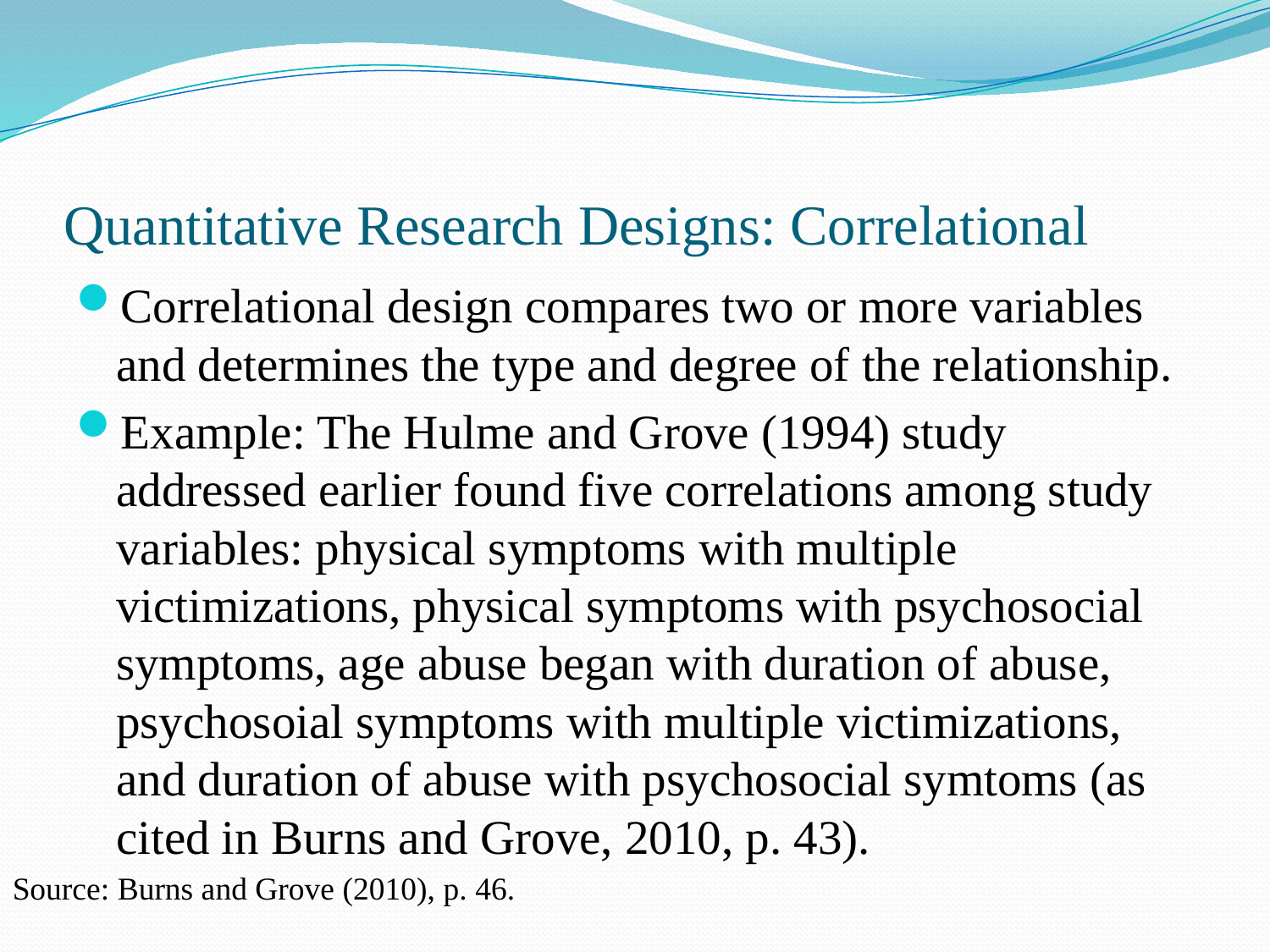

# Quantitative Research Designs: Correlational
Correlational design compares two or more variables and determines the type and degree of the relationship.
Example: The Hulme and Grove (1994) study addressed earlier found five correlations among study variables: physical symptoms with multiple victimizations, physical symptoms with psychosocial symptoms, age abuse began with duration of abuse, psychosoial symptoms with multiple victimizations, and duration of abuse with psychosocial symtoms (as cited in Burns and Grove, 2010, p. 43).
Source: Burns and Grove (2010), p. 46.